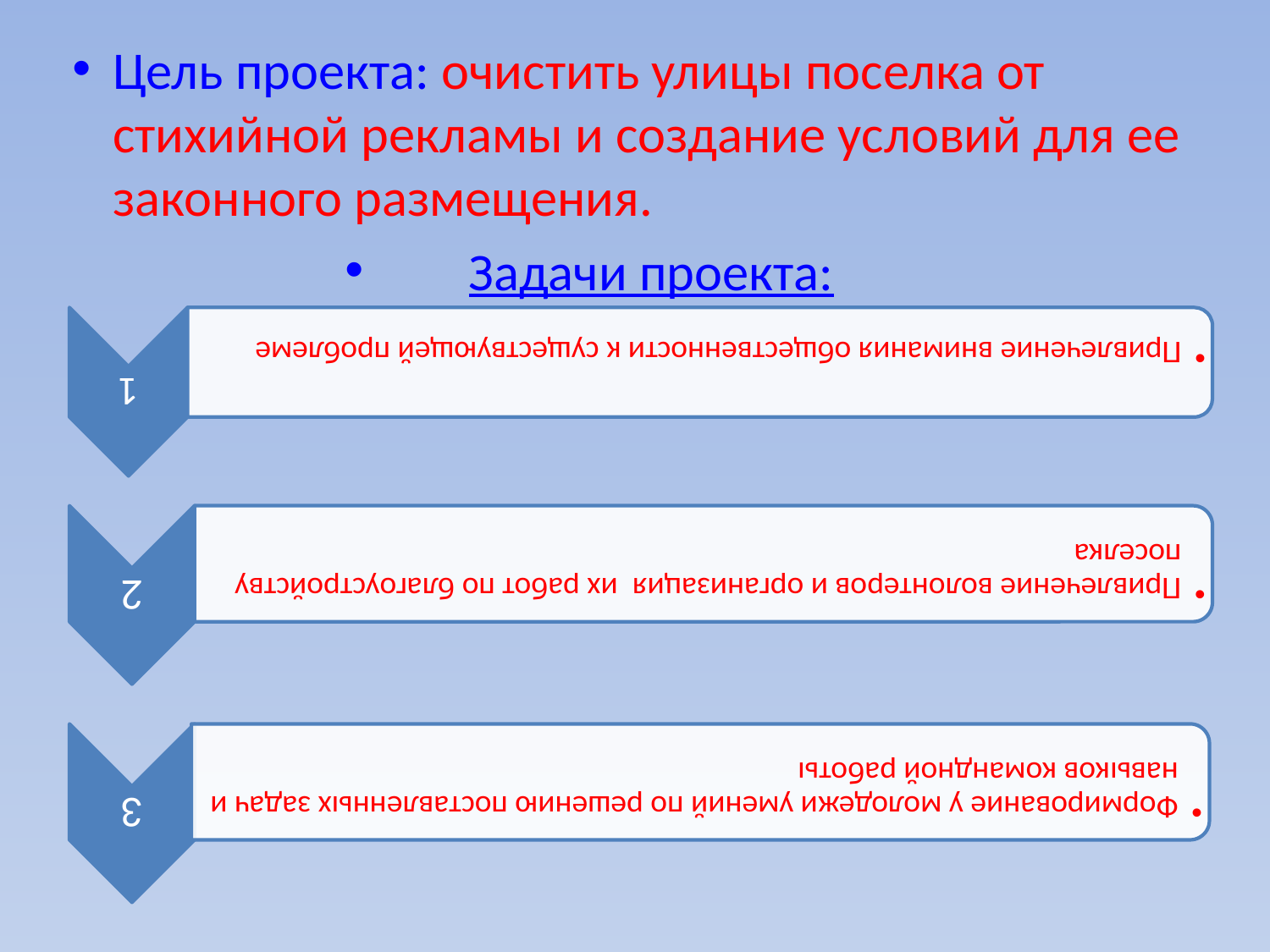

Цель проекта: очистить улицы поселка от стихийной рекламы и создание условий для ее законного размещения.
Задачи проекта:

1

Привлечение внимания общественности к существующей проблеме
2
Привлечение волонтеров и организация  их работ по благоустройству поселка
3
Формирование у молодежи умений по решению поставленных задач и навыков командной работы